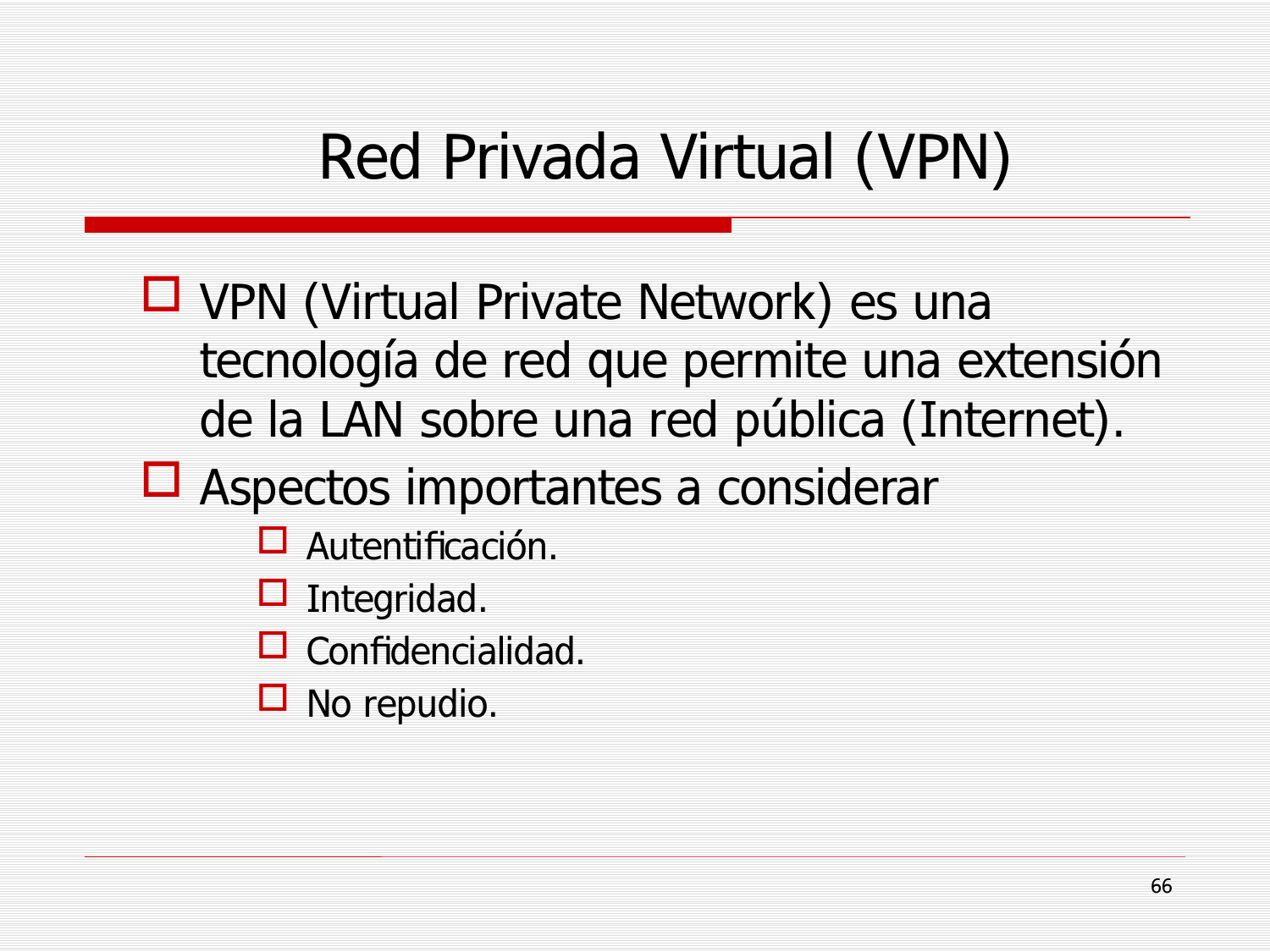

# Red Privada Virtual (VPN)
VPN (Virtual Private Network) es una tecnología de red que permite una extensión de la LAN sobre una red pública (Internet).
Aspectos importantes a considerar
Autentificación.
Integridad.
Confidencialidad.
No repudio.

66